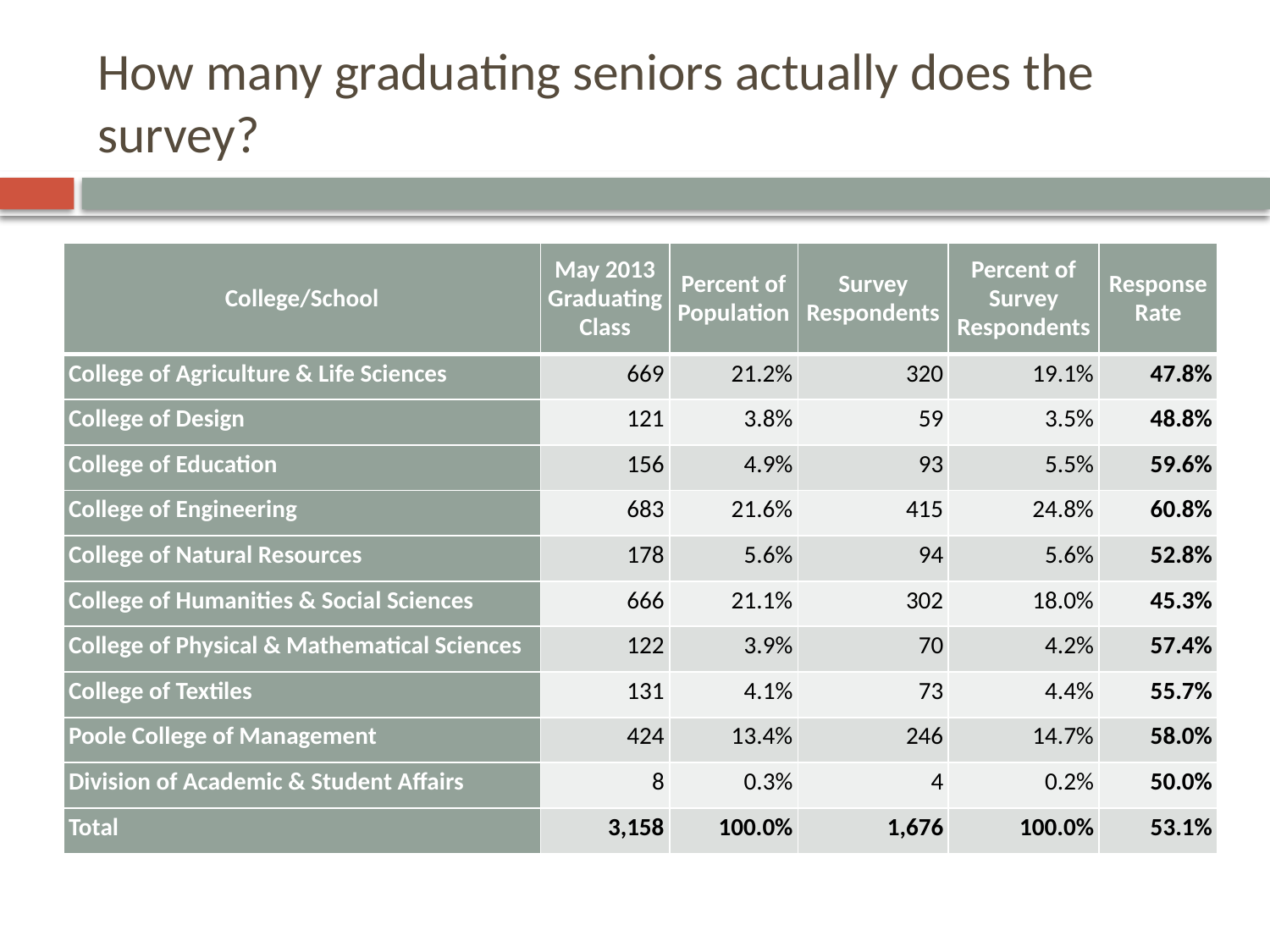

# How many graduating seniors actually does the survey?
| College/School | May 2013 Graduating Class | Percent of Population | Survey Respondents | Percent of Survey Respondents | Response Rate |
| --- | --- | --- | --- | --- | --- |
| College of Agriculture & Life Sciences | 669 | 21.2% | 320 | 19.1% | 47.8% |
| College of Design | 121 | 3.8% | 59 | 3.5% | 48.8% |
| College of Education | 156 | 4.9% | 93 | 5.5% | 59.6% |
| College of Engineering | 683 | 21.6% | 415 | 24.8% | 60.8% |
| College of Natural Resources | 178 | 5.6% | 94 | 5.6% | 52.8% |
| College of Humanities & Social Sciences | 666 | 21.1% | 302 | 18.0% | 45.3% |
| College of Physical & Mathematical Sciences | 122 | 3.9% | 70 | 4.2% | 57.4% |
| College of Textiles | 131 | 4.1% | 73 | 4.4% | 55.7% |
| Poole College of Management | 424 | 13.4% | 246 | 14.7% | 58.0% |
| Division of Academic & Student Affairs | 8 | 0.3% | 4 | 0.2% | 50.0% |
| Total | 3,158 | 100.0% | 1,676 | 100.0% | 53.1% |